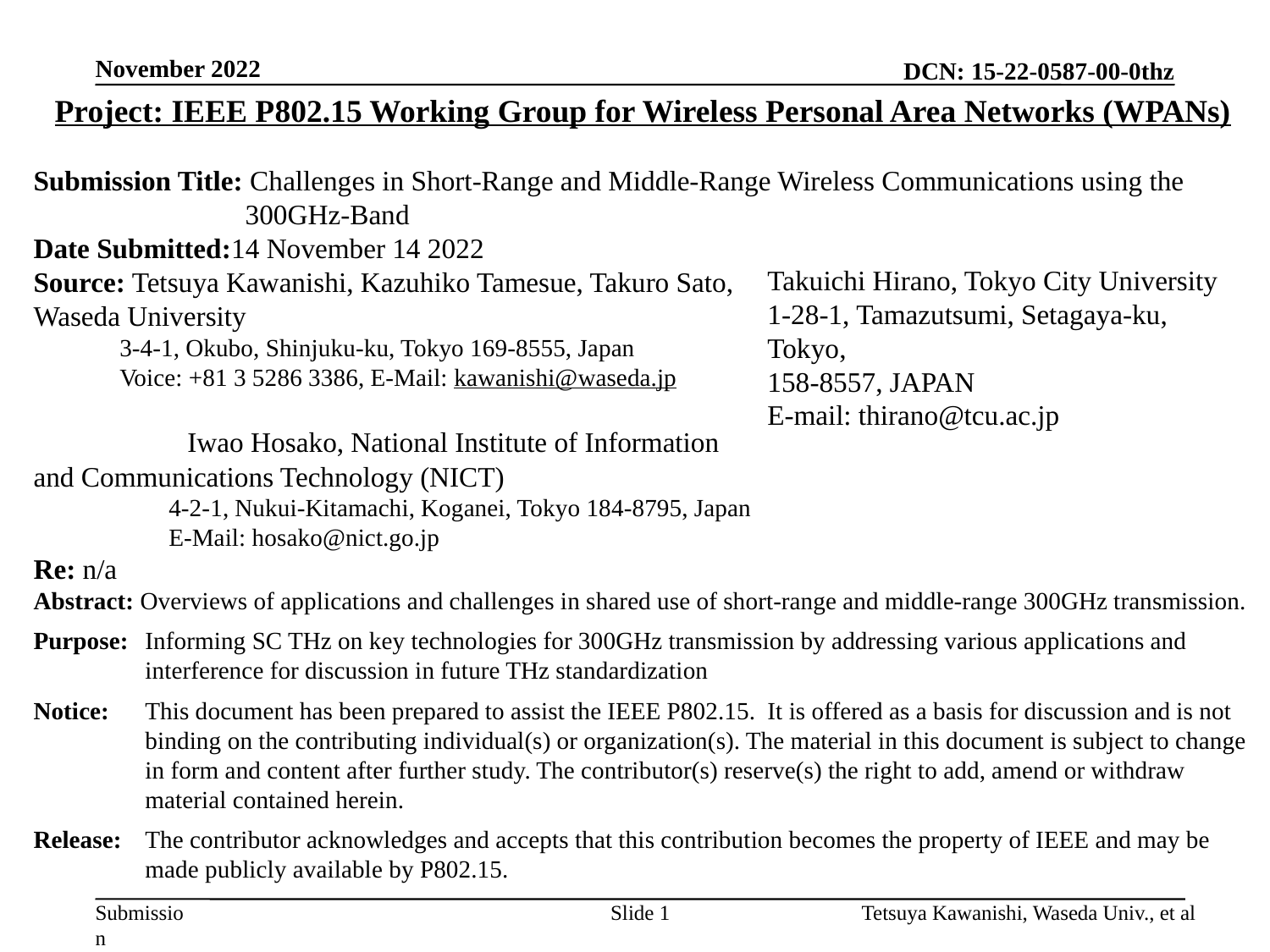

November 2022
Project: IEEE P802.15 Working Group for Wireless Personal Area Networks (WPANs)

Submission Title: Challenges in Short-Range and Middle-Range Wireless Communications using the 300GHz-Band
Date Submitted:14 November 14 2022
Source: Tetsuya Kawanishi, Kazuhiko Tamesue, Takuro Sato,
Waseda University
              3-4-1, Okubo, Shinjuku-ku, Tokyo 169-8555, Japan
              Voice: +81 3 5286 3386, E-Mail: kawanishi@waseda.jp

　　　　　 Iwao Hosako, National Institute of Information
and Communications Technology (NICT)
　　　　　 4-2-1, Nukui-Kitamachi, Koganei, Tokyo 184-8795, Japan
　　　　　 E-Mail: hosako@nict.go.jp
Re: n/a
Abstract: Overviews of applications and challenges in shared use of short-range and middle-range 300GHz transmission.
Purpose:	Informing SC THz on key technologies for 300GHz transmission by addressing various applications and interference for discussion in future THz standardization
Notice:	This document has been prepared to assist the IEEE P802.15.  It is offered as a basis for discussion and is not binding on the contributing individual(s) or organization(s). The material in this document is subject to change in form and content after further study. The contributor(s) reserve(s) the right to add, amend or withdraw material contained herein.
Release:	The contributor acknowledges and accepts that this contribution becomes the property of IEEE and may be made publicly available by P802.15.
Takuichi Hirano, Tokyo City University
1-28-1, Tamazutsumi, Setagaya-ku, Tokyo,
158-8557, JAPAN
E-mail: thirano@tcu.ac.jp
Slide 1
Tetsuya Kawanishi, Waseda Univ., et al